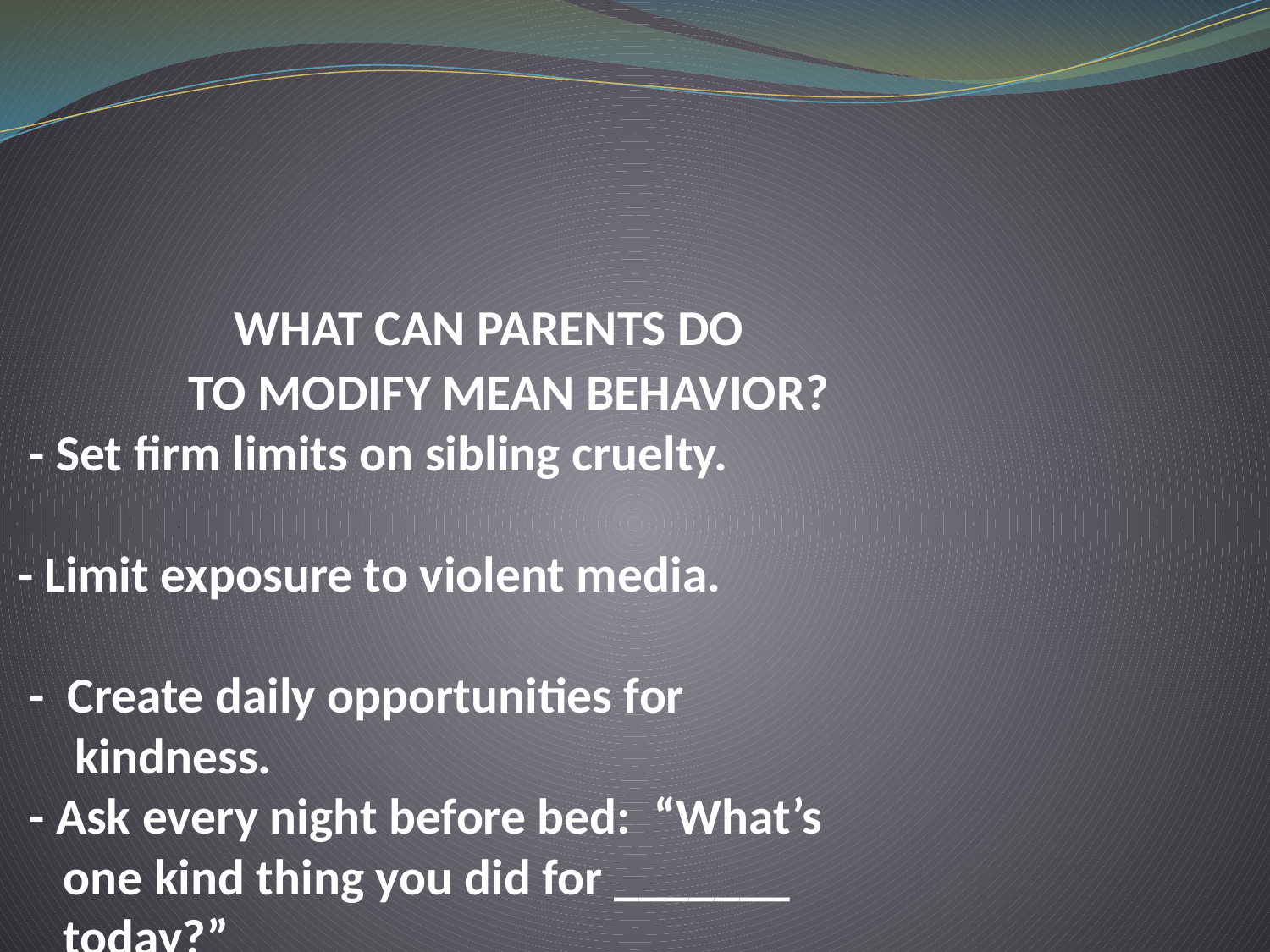

# WHAT CAN PARENTS DO TO MODIFY MEAN BEHAVIOR? - Set firm limits on sibling cruelty. - Limit exposure to violent media. -  Create daily opportunities for kindness. - Ask every night before bed:  “What’s one kind thing you did for _______ today?” -